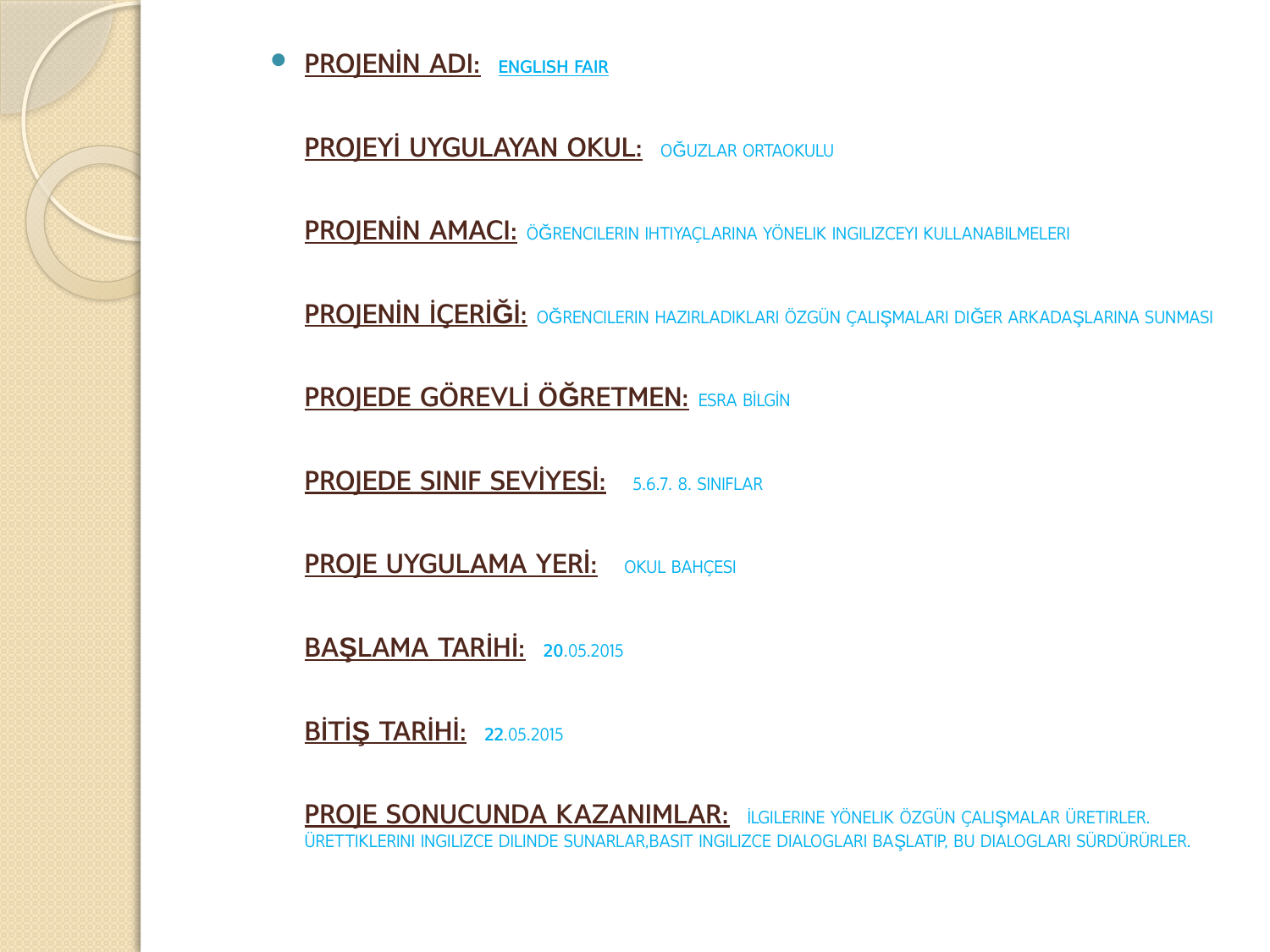

PROJENİN ADI:  English Fair
PROJEYİ UYGULAYAN OKUL:  Oğuzlar ortaokulu
PROJENİN AMACI: Öğrencilerin ihtiyaçlarına yönelik ingilizceyi kullanabilmeleri
PROJENİN İÇERİĞİ: Oğrencilerin hazırladıkları özgün çalışmaları diğer arkadaşlarına sunması
PROJEDE GÖREVLİ ÖĞRETMEN: Esra BİLGİN
PROJEDE SINIF SEVİYESİ:   5.6.7. 8. SINIFLAR
PROJE UYGULAMA YERİ:   Okul bahçesi
BAŞLAMA TARİHİ:  20.05.2015
BİTİŞ TARİHİ:  22.05.2015
PROJE SONUCUNDA KAZANIMLAR:  İlgilerine yönelik özgün çalışmalar üretirler. Ürettiklerini ingilizce dilinde sunarlar,basit ingilizce dialogları başlatıp, bu dialogları sürdürürler.